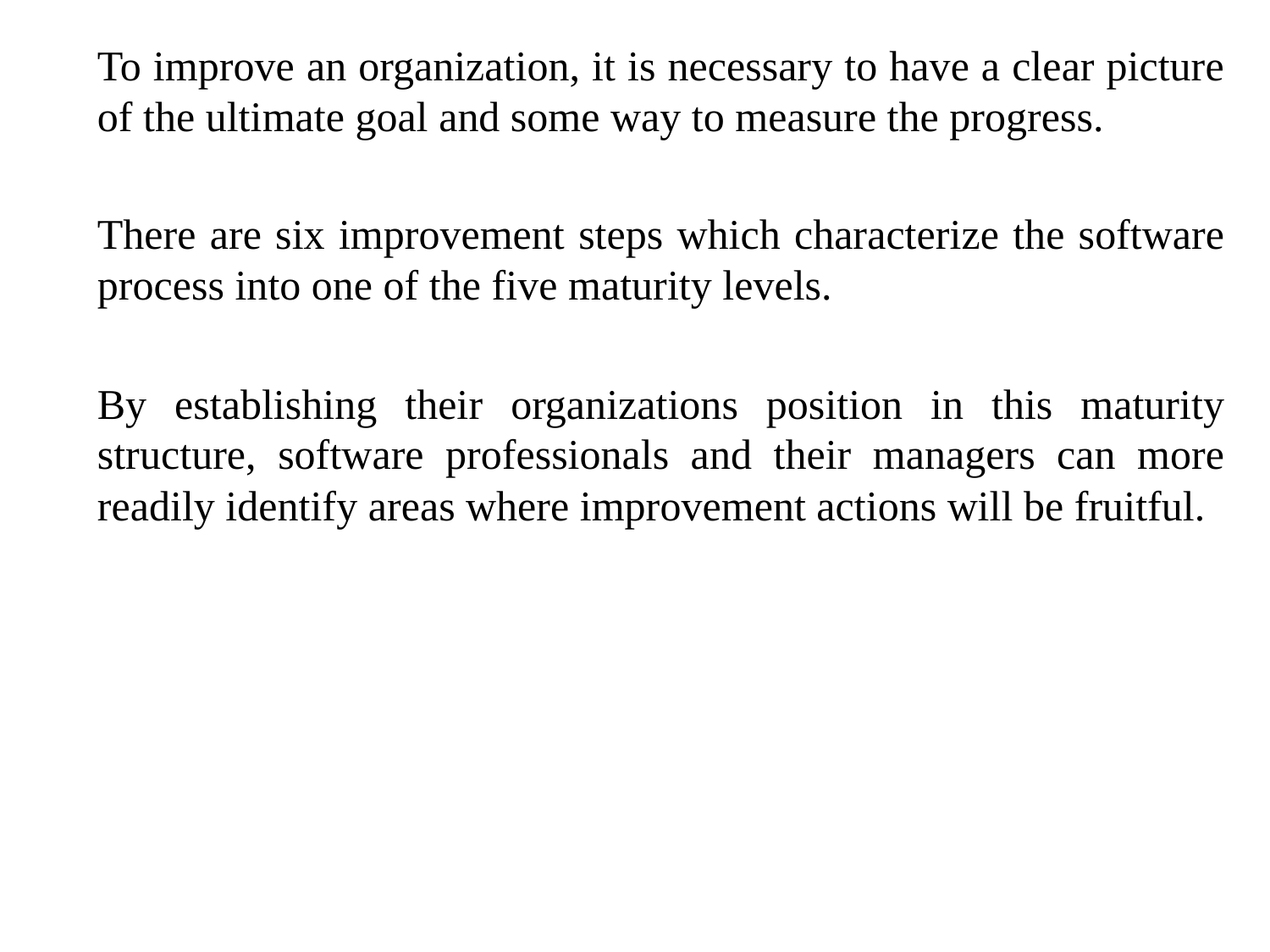

To improve an organization, it is necessary to have a clear picture of the ultimate goal and some way to measure the progress.

	There are six improvement steps which characterize the software process into one of the five maturity levels.

	By establishing their organizations position in this maturity structure, software professionals and their managers can more readily identify areas where improvement actions will be fruitful.